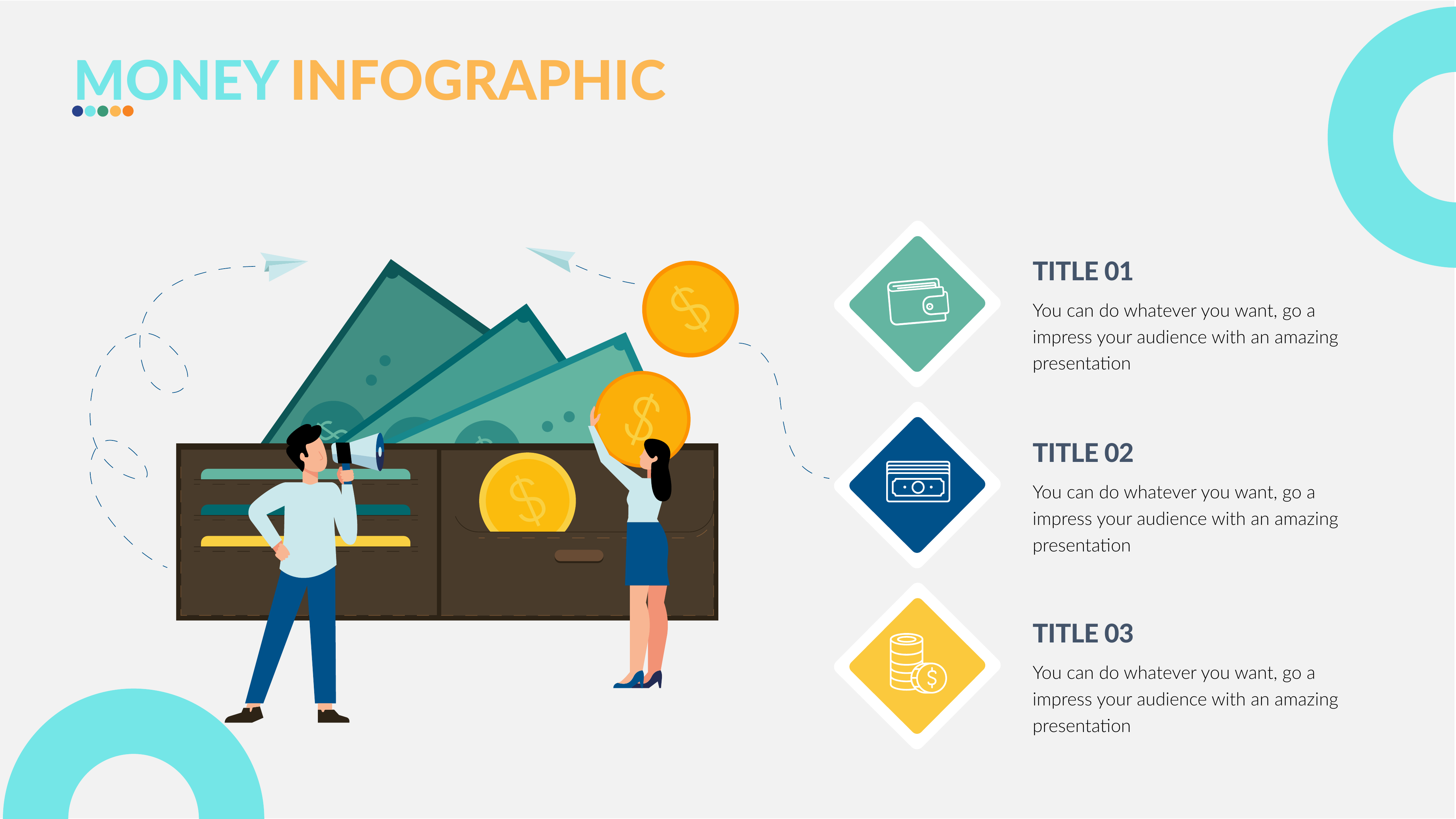

MONEY INFOGRAPHIC

TITLE 01

You can do whatever you want, go a impress your audience with an amazing presentation

TITLE 02

You can do whatever you want, go a impress your audience with an amazing presentation

TITLE 03

You can do whatever you want, go a impress your audience with an amazing presentation